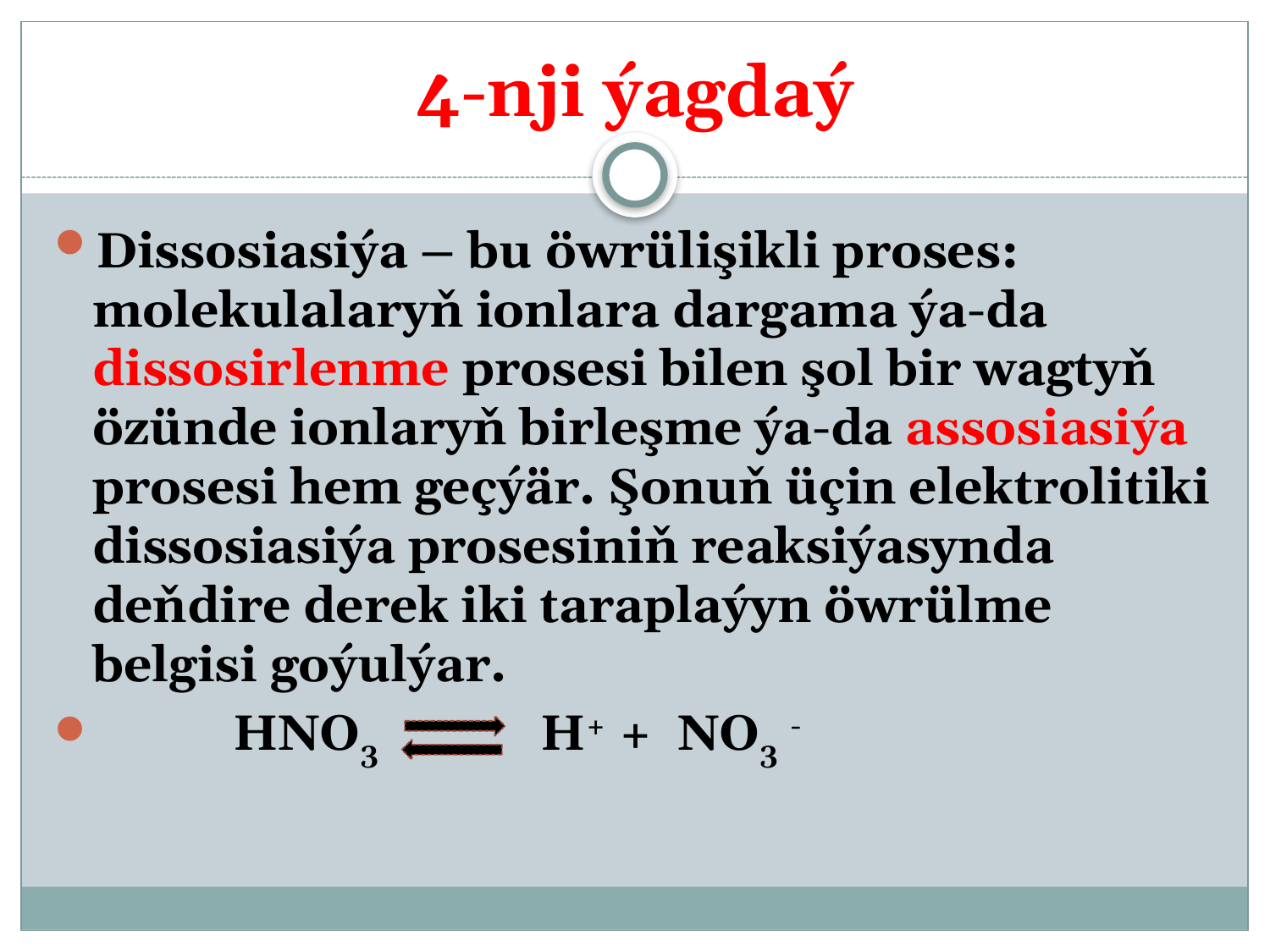

# 4-nji ýagdaý
Dissosiasiýa – bu öwrülişikli proses: molekulalaryň ionlara dargama ýa-da dissosirlenme prosesi bilen şol bir wagtyň özünde ionlaryň birleşme ýa-da assosiasiýa prosesi hem geçýär. Şonuň üçin elektrolitiki dissosiasiýa prosesiniň reaksiýasynda deňdire derek iki taraplaýyn öwrülme belgisi goýulýar.
           HNO3             H+ +  NO3 -